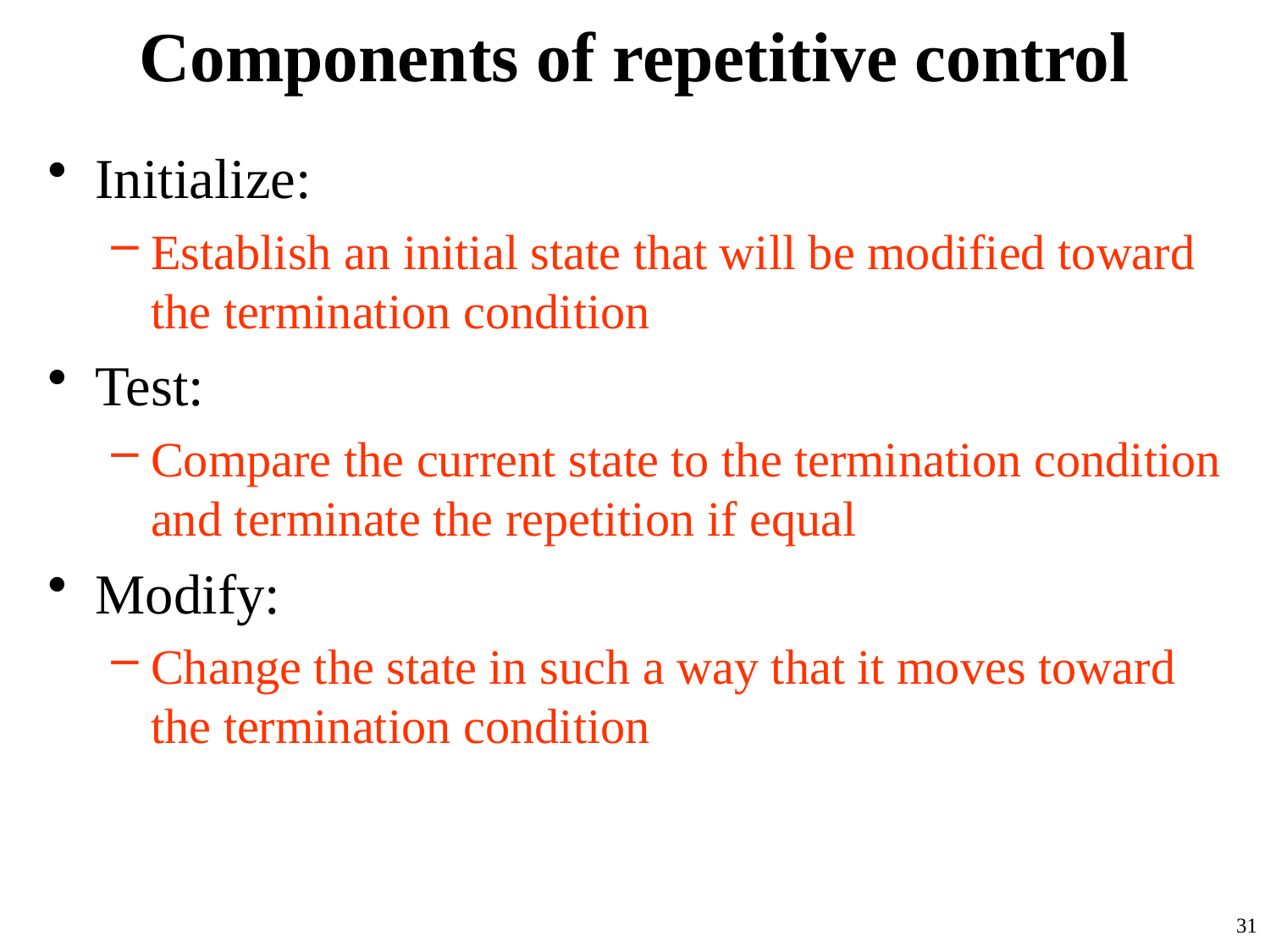

# Components of repetitive control
Initialize:
Establish an initial state that will be modified toward the termination condition
Test:
Compare the current state to the termination condition and terminate the repetition if equal
Modify:
Change the state in such a way that it moves toward the termination condition
31